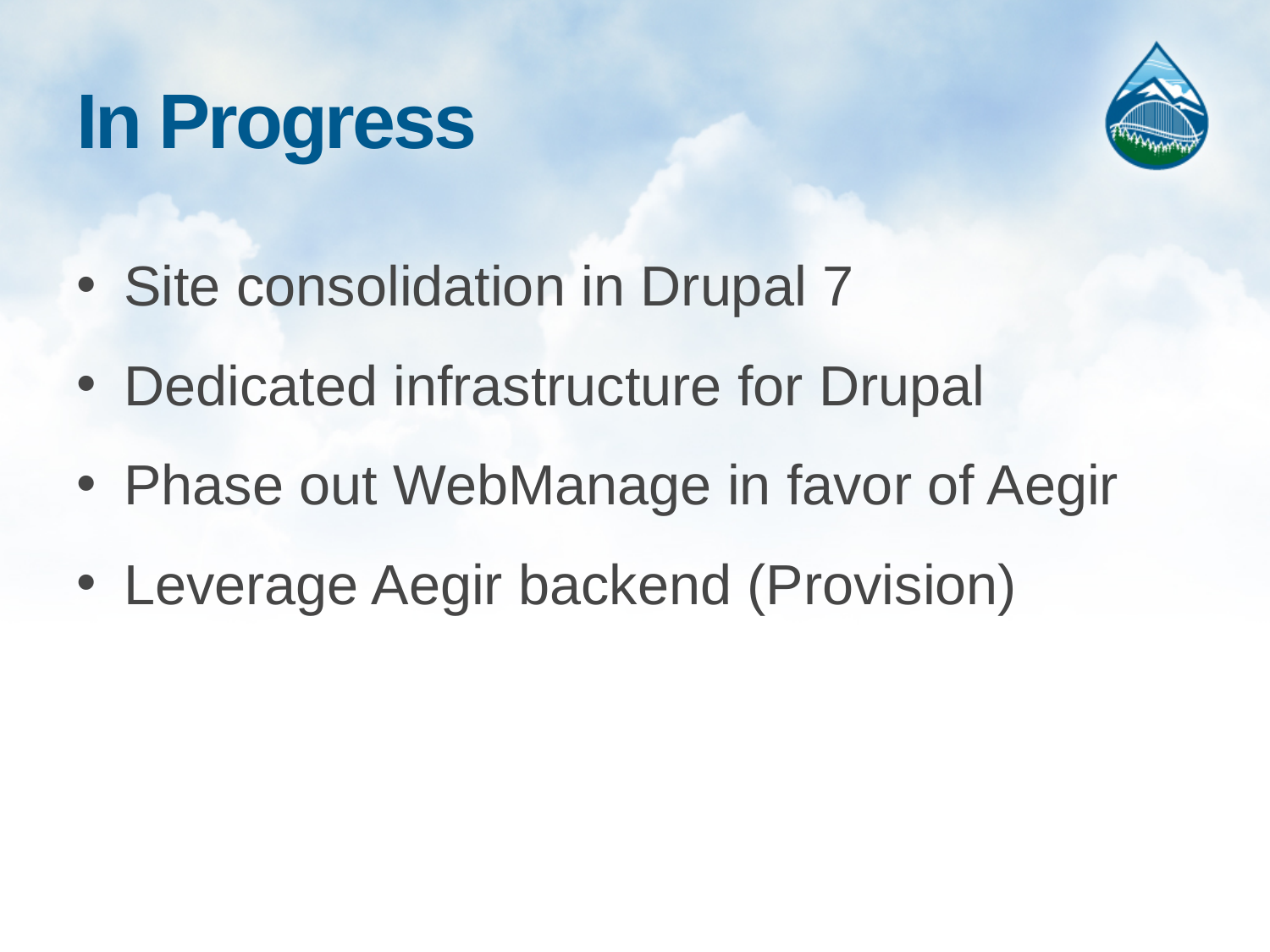

# In Progress
Site consolidation in Drupal 7
Dedicated infrastructure for Drupal
Phase out WebManage in favor of Aegir
Leverage Aegir backend (Provision)